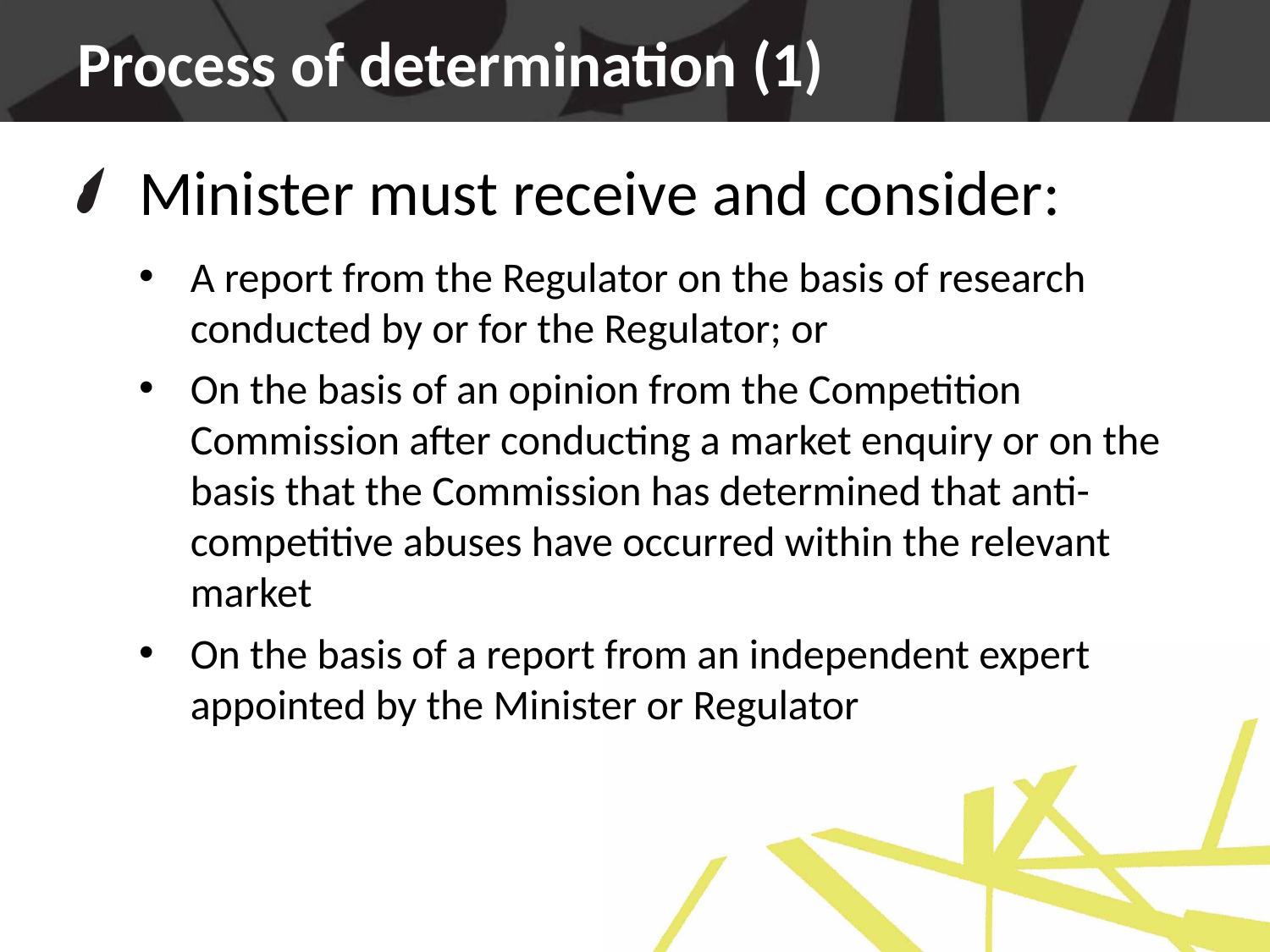

# Process of determination (1)
Minister must receive and consider:
A report from the Regulator on the basis of research conducted by or for the Regulator; or
On the basis of an opinion from the Competition Commission after conducting a market enquiry or on the basis that the Commission has determined that anti-competitive abuses have occurred within the relevant market
On the basis of a report from an independent expert appointed by the Minister or Regulator